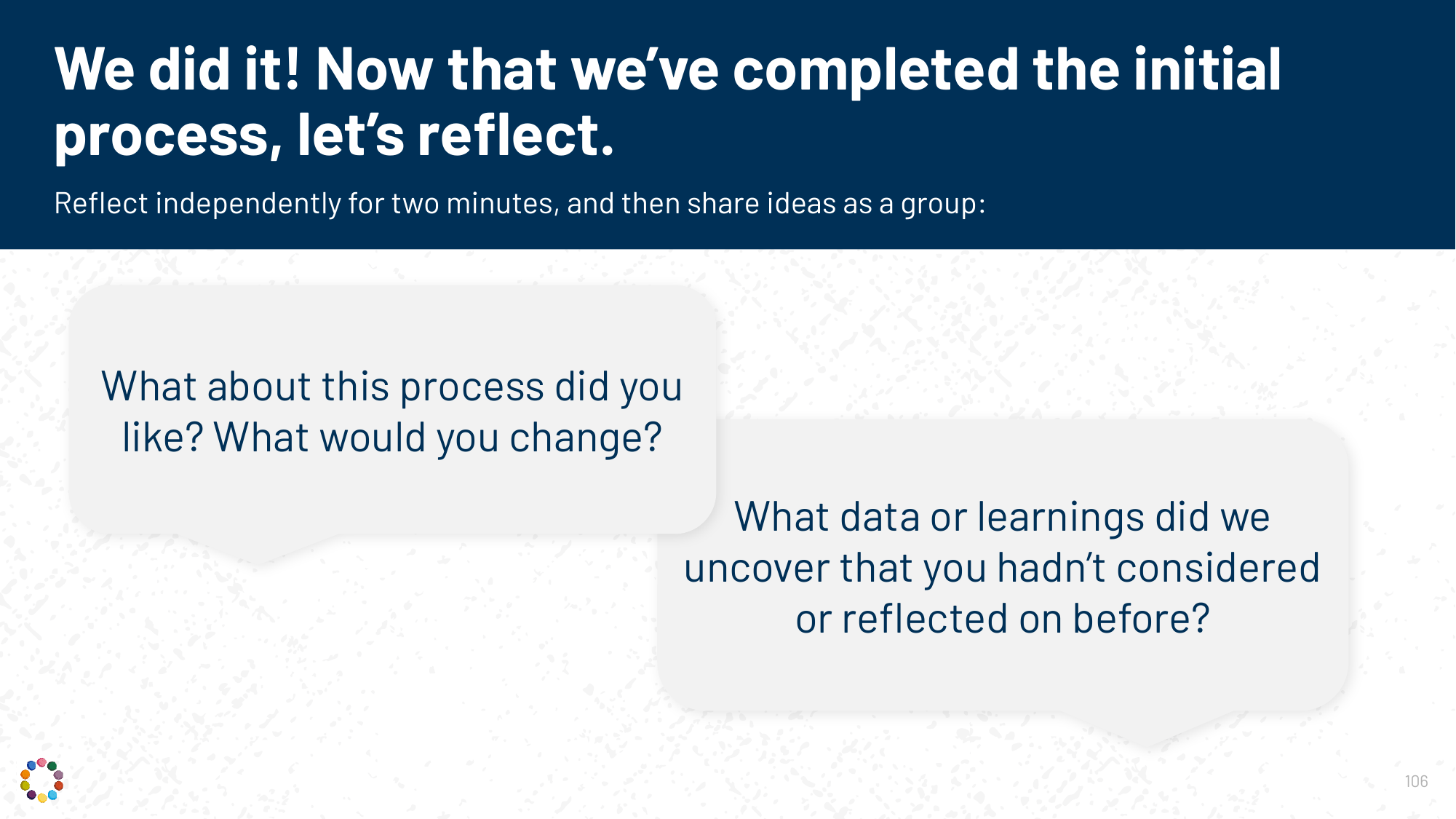

We did it! Now that we’ve completed the initial process, let’s reflect.
Reflect independently for two minutes, and then share ideas as a group:

What about this process did you like? What would you change?
What data or learnings did we uncover that you hadn’t considered or reflected on before?
106